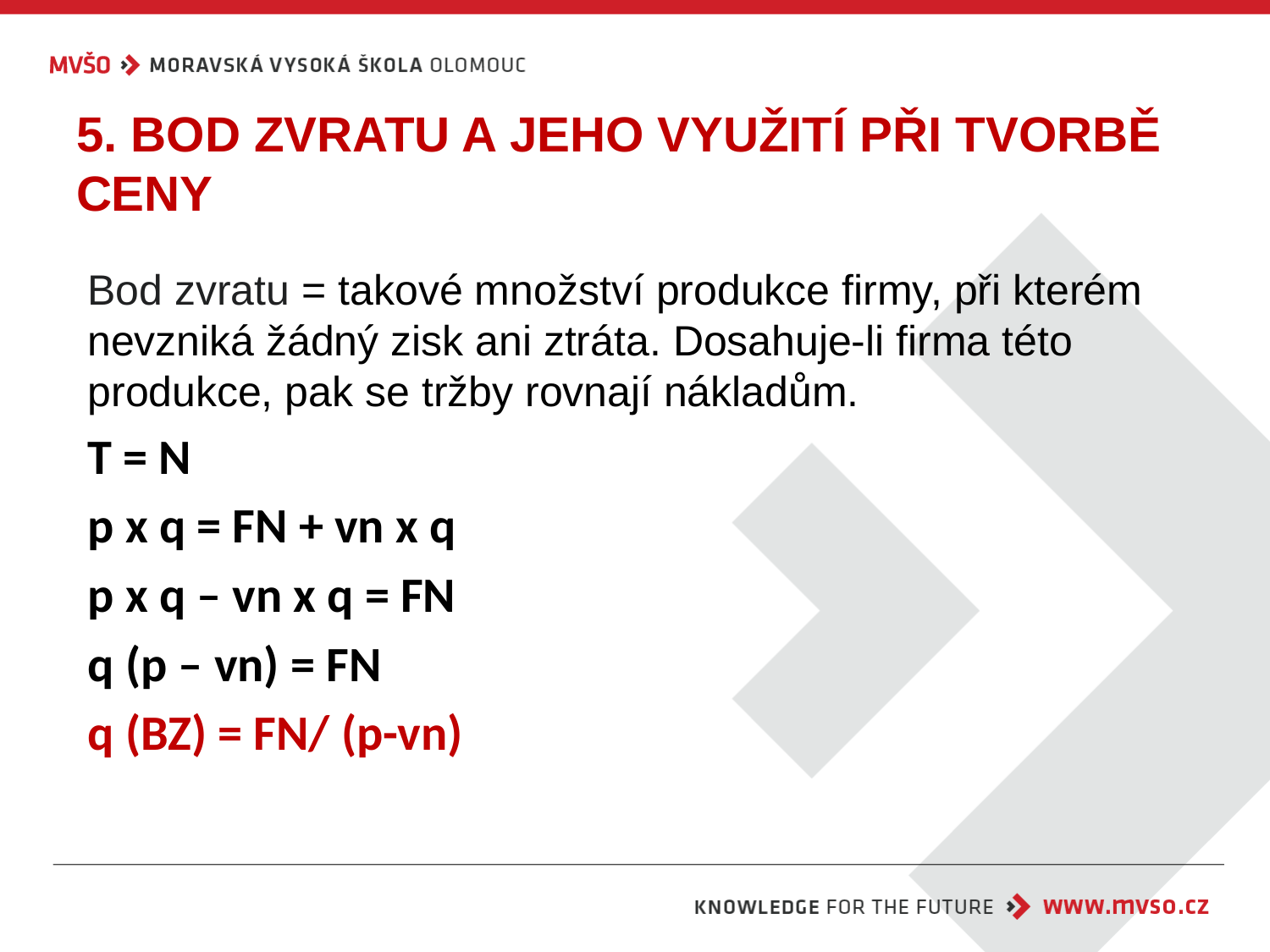

# 5. Bod zvratu a jeho využití při tvorbě ceny
Bod zvratu = takové množství produkce firmy, při kterém nevzniká žádný zisk ani ztráta. Dosahuje-li firma této produkce, pak se tržby rovnají nákladům.
T = N
p x q = FN + vn x q
p x q – vn x q = FN
q (p – vn) = FN
q (BZ) = FN/ (p-vn)